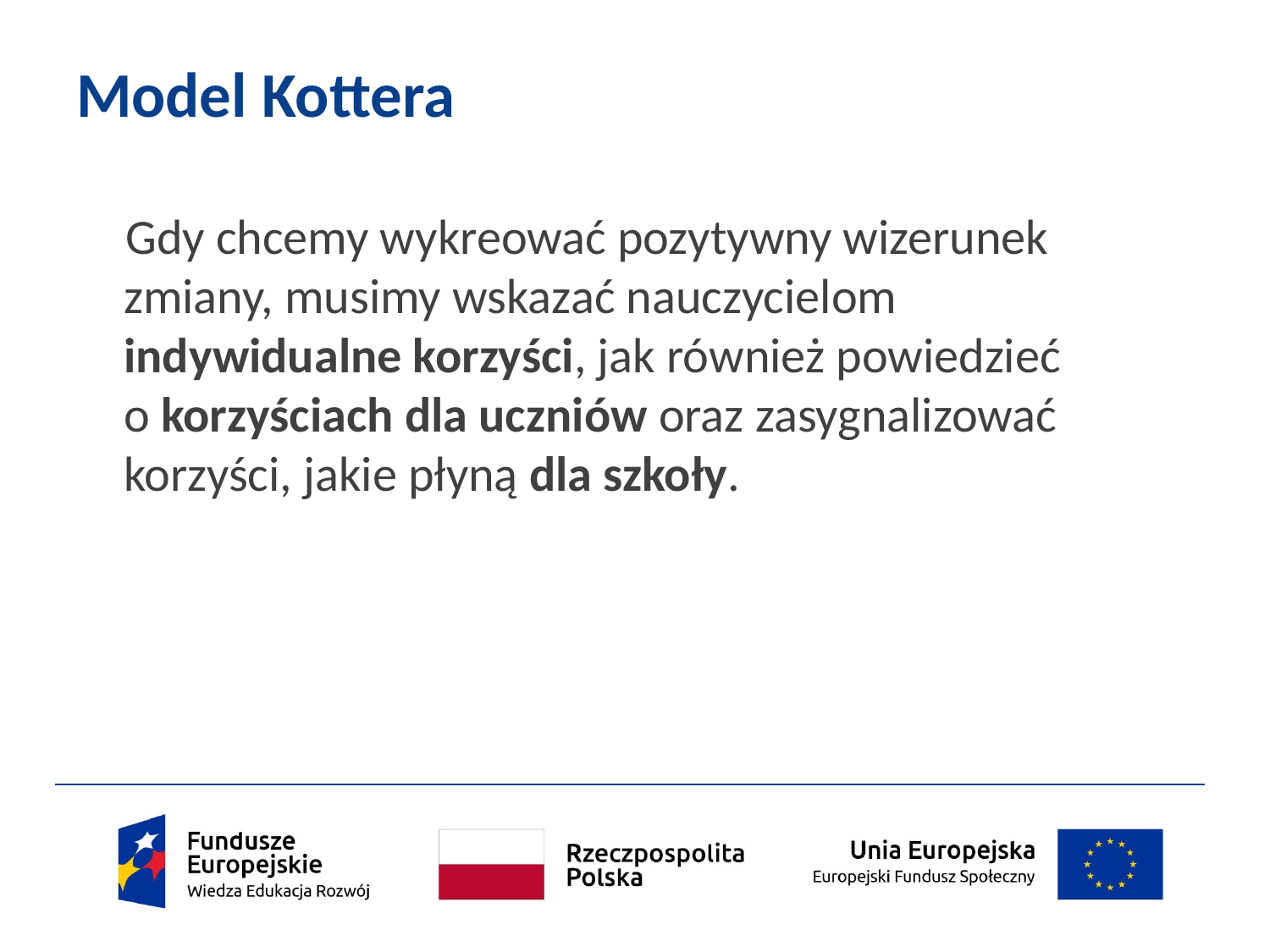

# Model Kottera
Gdy chcemy wykreować pozytywny wizerunek zmiany, musimy wskazać nauczycielom
indywidualne korzyści, jak również powiedzieć
o korzyściach dla uczniów oraz zasygnalizować korzyści, jakie płyną dla szkoły.